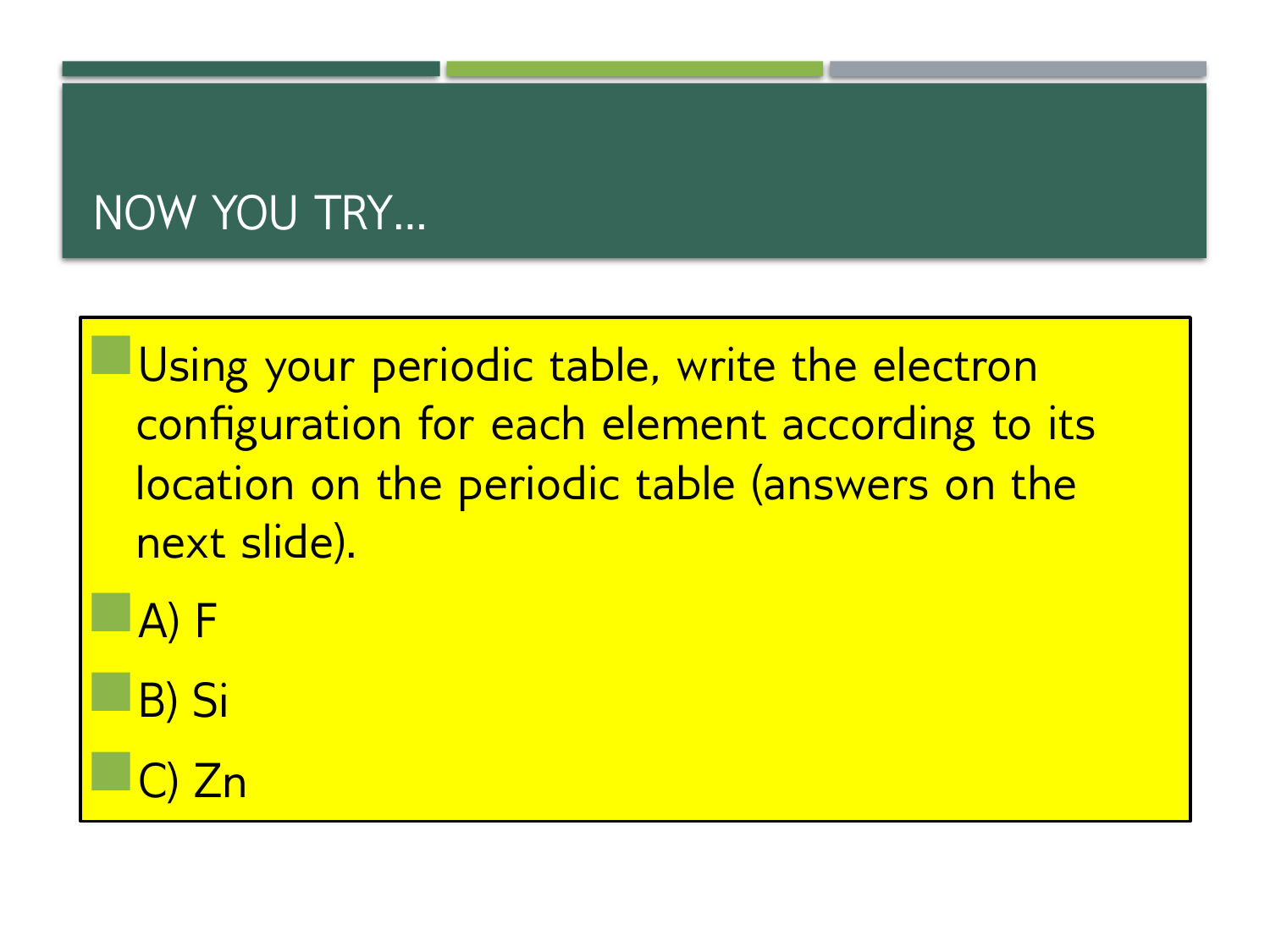

# Now you try…
Using your periodic table, write the electron configuration for each element according to its location on the periodic table (answers on the next slide).
A) F
B) Si
C) Zn